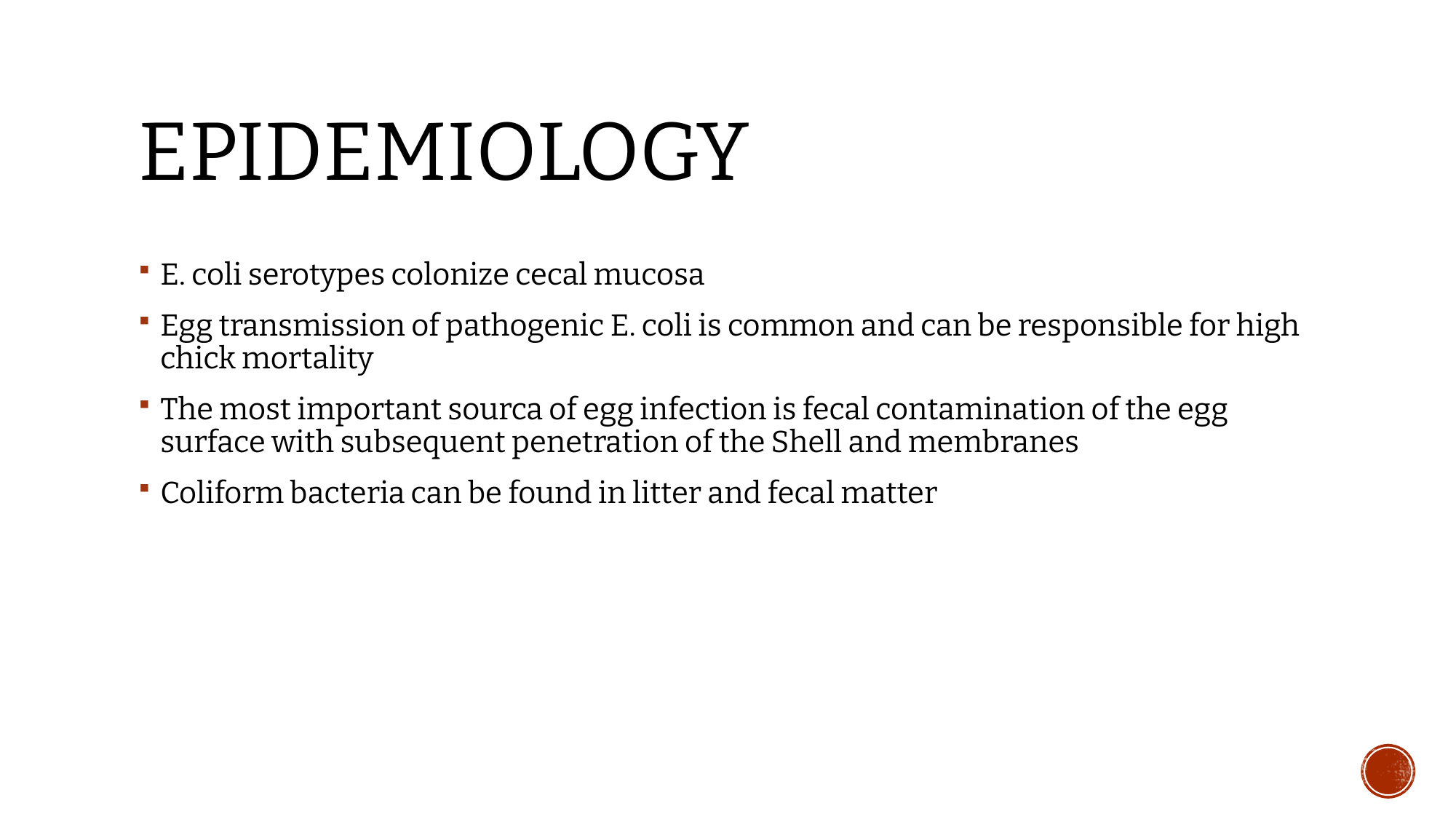

# epıdemıology
E. coli serotypes colonize cecal mucosa
Egg transmission of pathogenic E. coli is common and can be responsible for high chick mortality
The most important sourca of egg infection is fecal contamination of the egg surface with subsequent penetration of the Shell and membranes
Coliform bacteria can be found in litter and fecal matter